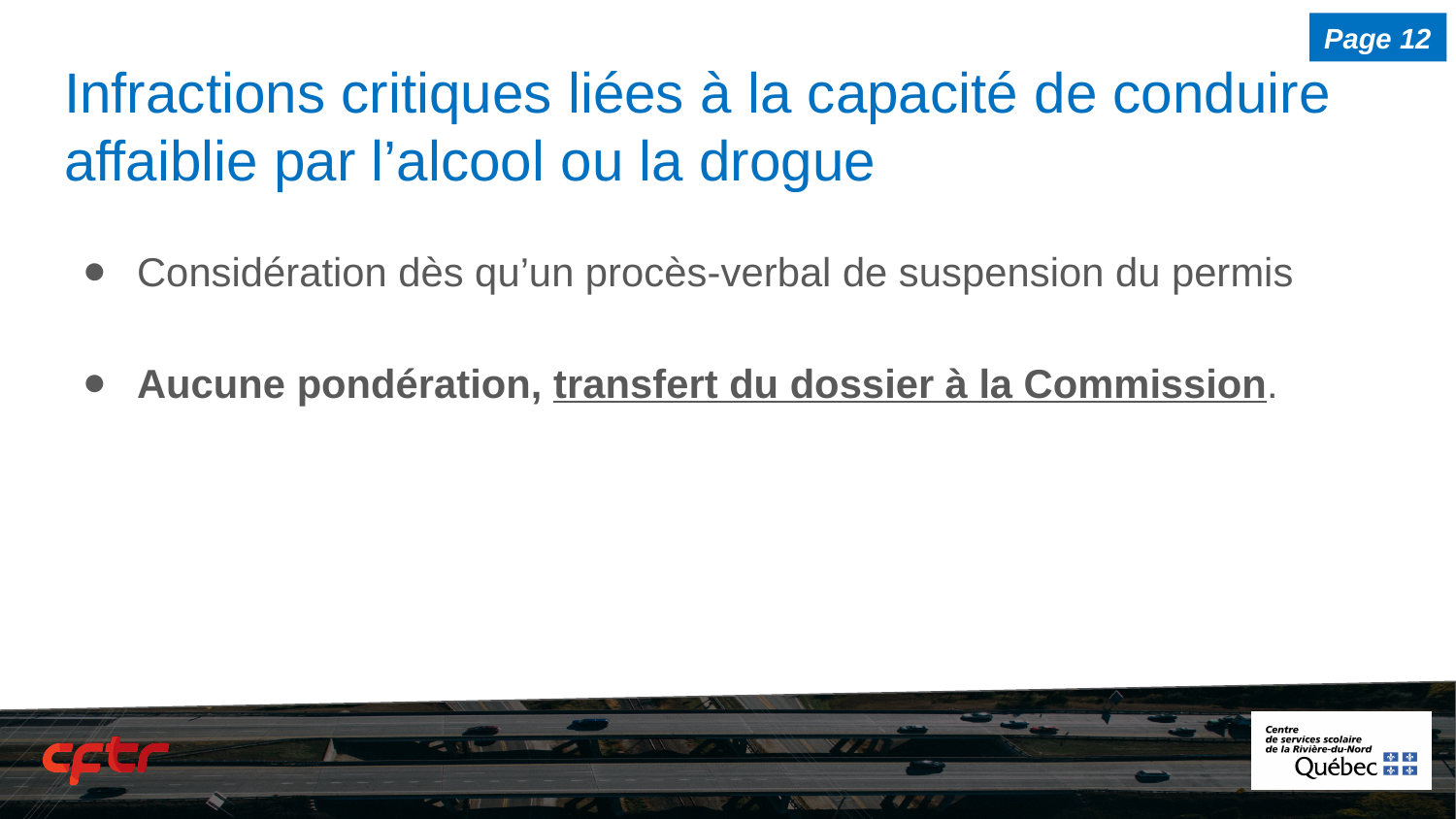

Page 12
# Infractions critiques liées à la capacité de conduire affaiblie par l’alcool ou la drogue
Considération dès qu’un procès-verbal de suspension du permis

Aucune pondération, transfert du dossier à la Commission.